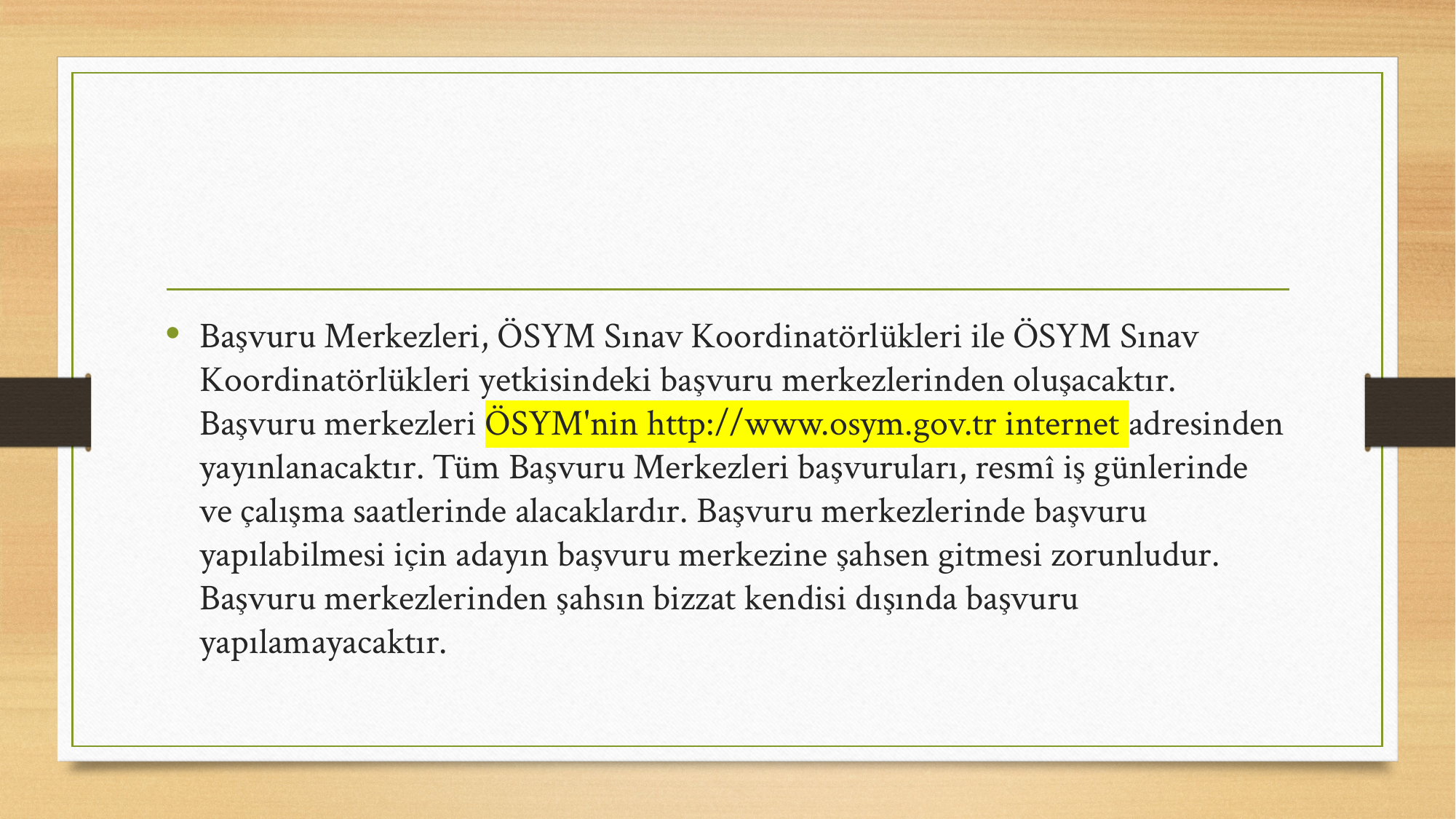

#
Başvuru Merkezleri, ÖSYM Sınav Koordinatörlükleri ile ÖSYM Sınav Koordinatörlükleri yetkisindeki başvuru merkezlerinden oluşacaktır. Başvuru merkezleri ÖSYM'nin http://www.osym.gov.tr internet adresinden yayınlanacaktır. Tüm Başvuru Merkezleri başvuruları, resmî iş günlerinde ve çalışma saatlerinde alacaklardır. Başvuru merkezlerinde başvuru yapılabilmesi için adayın başvuru merkezine şahsen gitmesi zorunludur. Başvuru merkezlerinden şahsın bizzat kendisi dışında başvuru yapılamayacaktır.